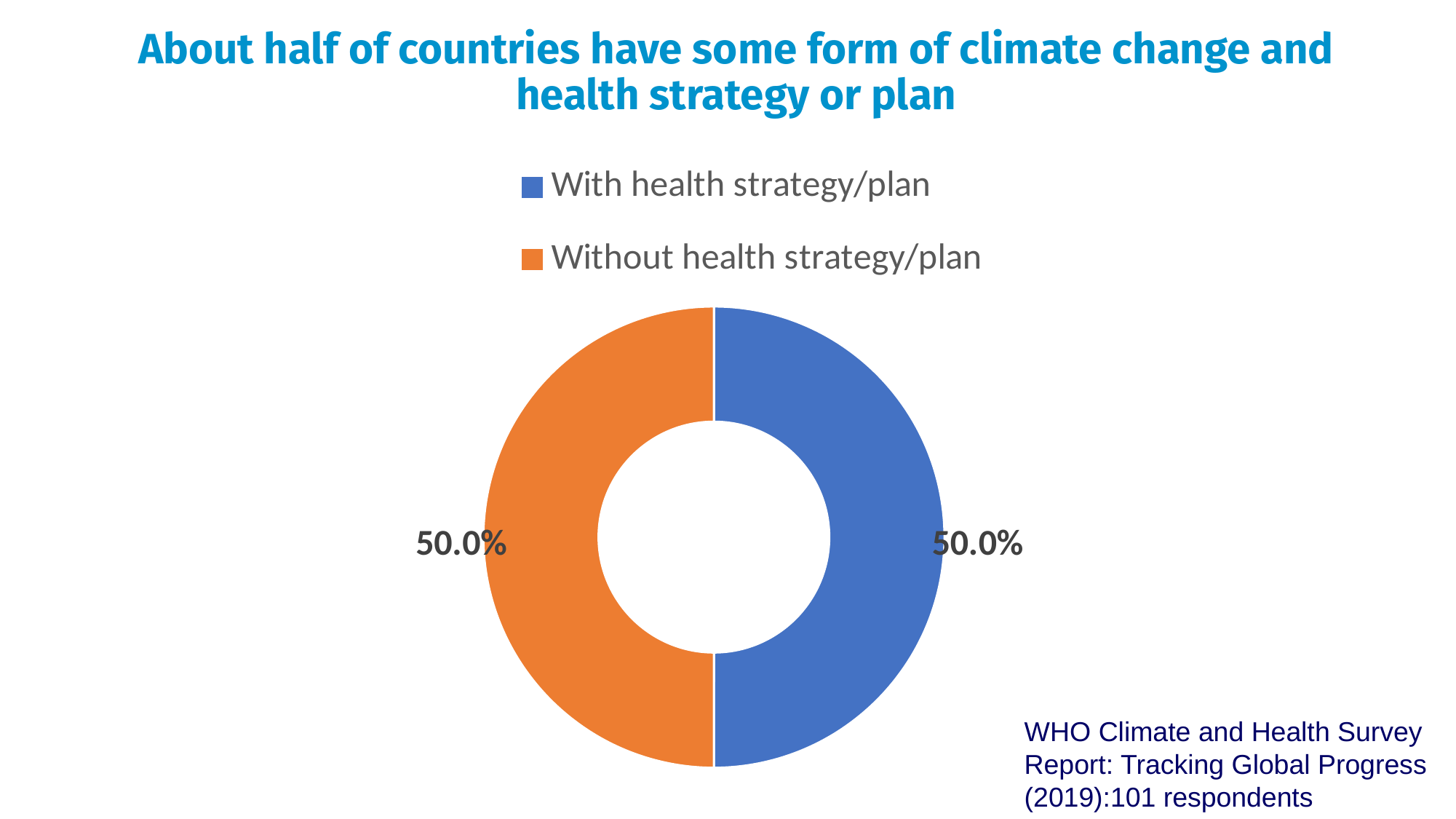

About half of countries have some form of climate change and health strategy or plan

10 components to build
climate-resilient health systems

### Chart

| Category |  |
|---|---|
| With health strategy/plan | 0.5 |
| Without health strategy/plan | 0.5 |
WHO Climate and Health Survey Report: Tracking Global Progress (2019):101 respondents